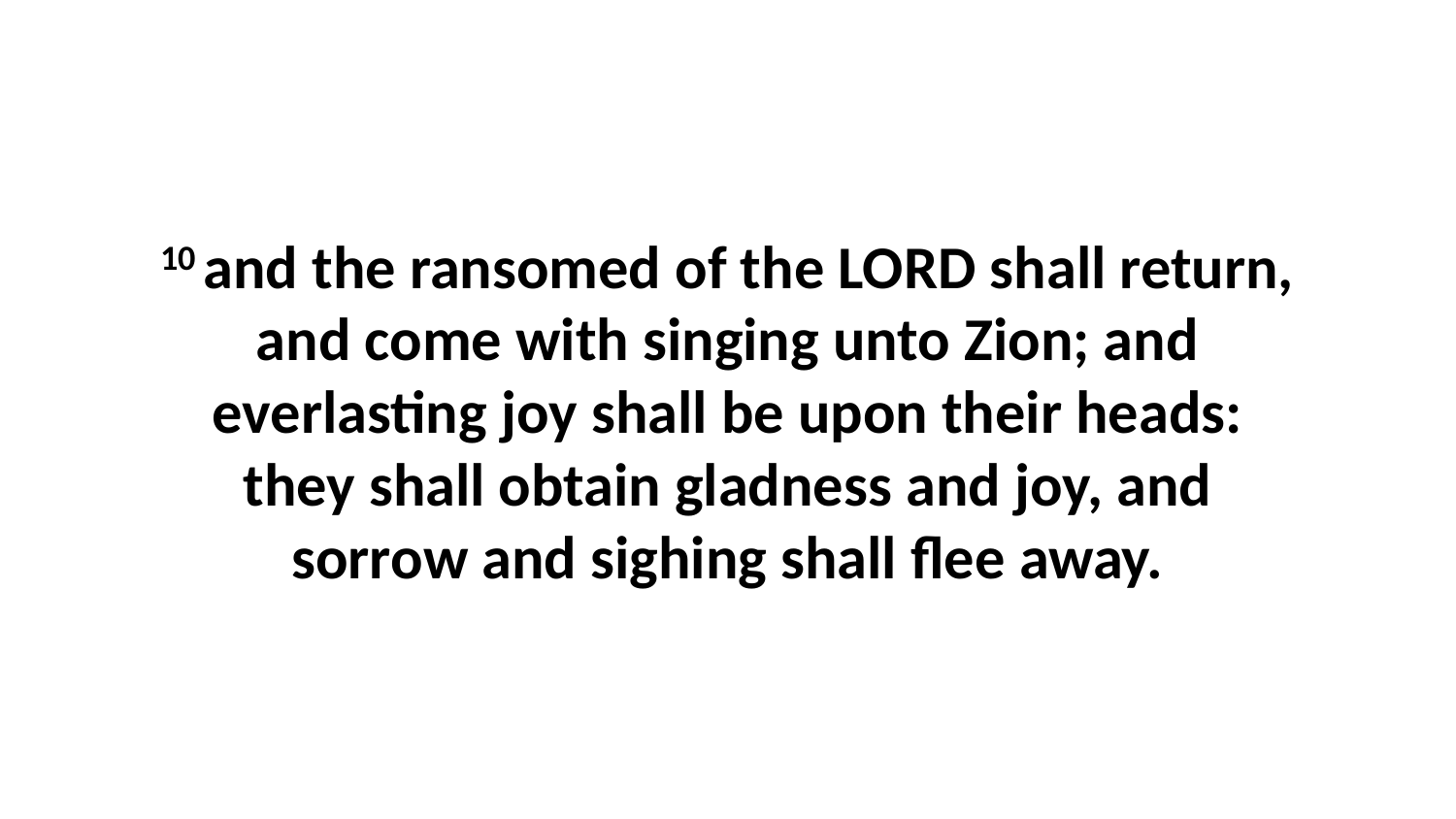

10 and the ransomed of the LORD shall return, and come with singing unto Zion; and everlasting joy shall be upon their heads: they shall obtain gladness and joy, and sorrow and sighing shall flee away.